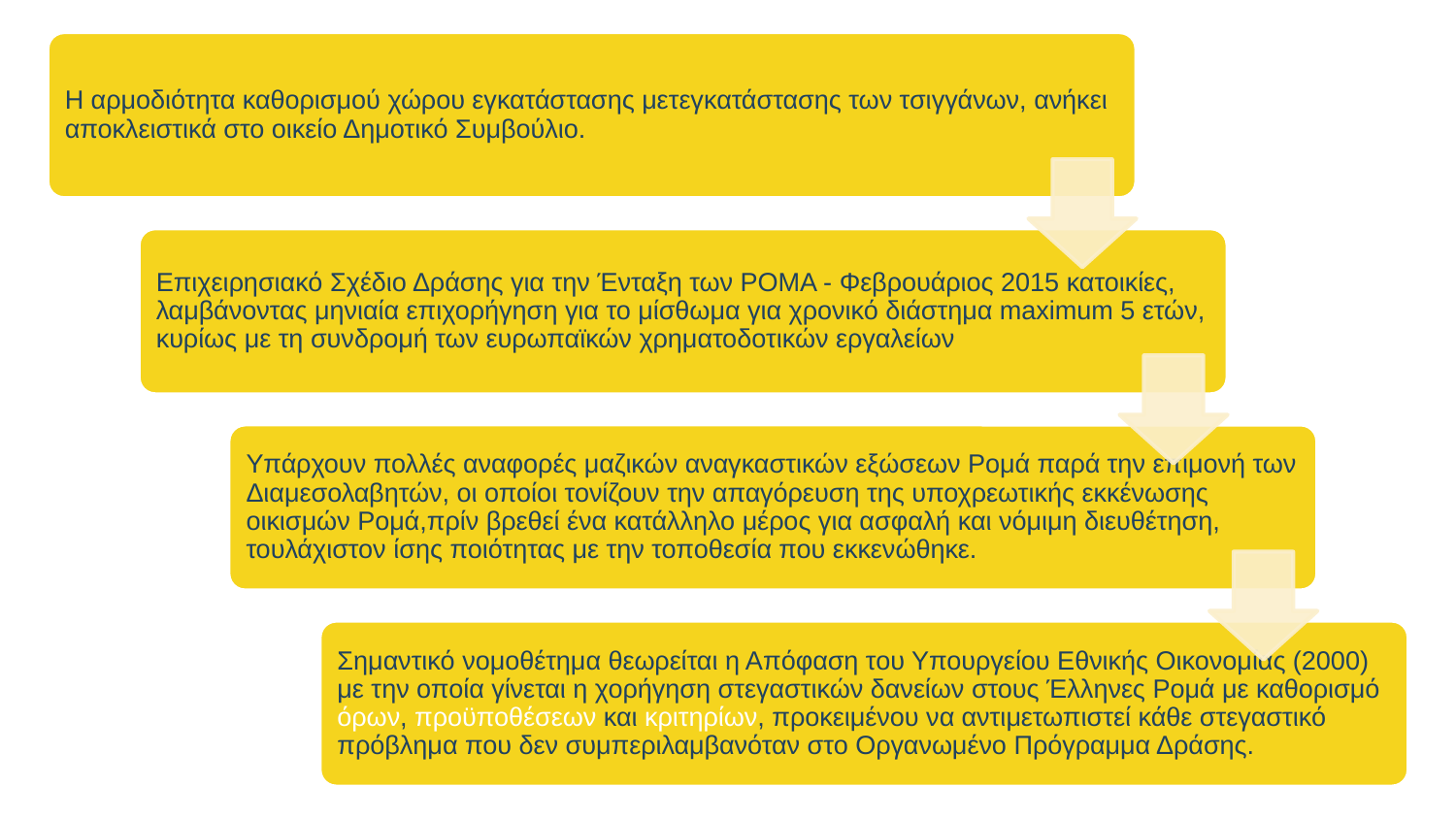

Η αρμοδιότητα καθορισμού χώρου εγκατάστασης μετεγκατάστασης των τσιγγάνων, ανήκει αποκλειστικά στο οικείο Δημοτικό Συμβούλιο.
Επιχειρησιακό Σχέδιο Δράσης για την Ένταξη των ΡΟΜΑ - Φεβρουάριος 2015 κατοικίες, λαμβάνοντας μηνιαία επιχορήγηση για το μίσθωμα για χρονικό διάστημα maximum 5 ετών, κυρίως με τη συνδρομή των ευρωπαϊκών χρηματοδοτικών εργαλείων
Υπάρχουν πολλές αναφορές μαζικών αναγκαστικών εξώσεων Ρομά παρά την επιμονή των Διαμεσολαβητών, οι οποίοι τονίζουν την απαγόρευση της υποχρεωτικής εκκένωσης οικισμών Ρομά,πρίν βρεθεί ένα κατάλληλο μέρος για ασφαλή και νόμιμη διευθέτηση, τουλάχιστον ίσης ποιότητας με την τοποθεσία που εκκενώθηκε.
Σημαντικό νομοθέτημα θεωρείται η Απόφαση του Υπουργείου Εθνικής Οικονομίας (2000) με την οποία γίνεται η χορήγηση στεγαστικών δανείων στους Έλληνες Ρομά με καθορισμό όρων, προϋποθέσεων και κριτηρίων, προκειμένου να αντιμετωπιστεί κάθε στεγαστικό πρόβλημα που δεν συμπεριλαμβανόταν στο Οργανωμένο Πρόγραμμα Δράσης.